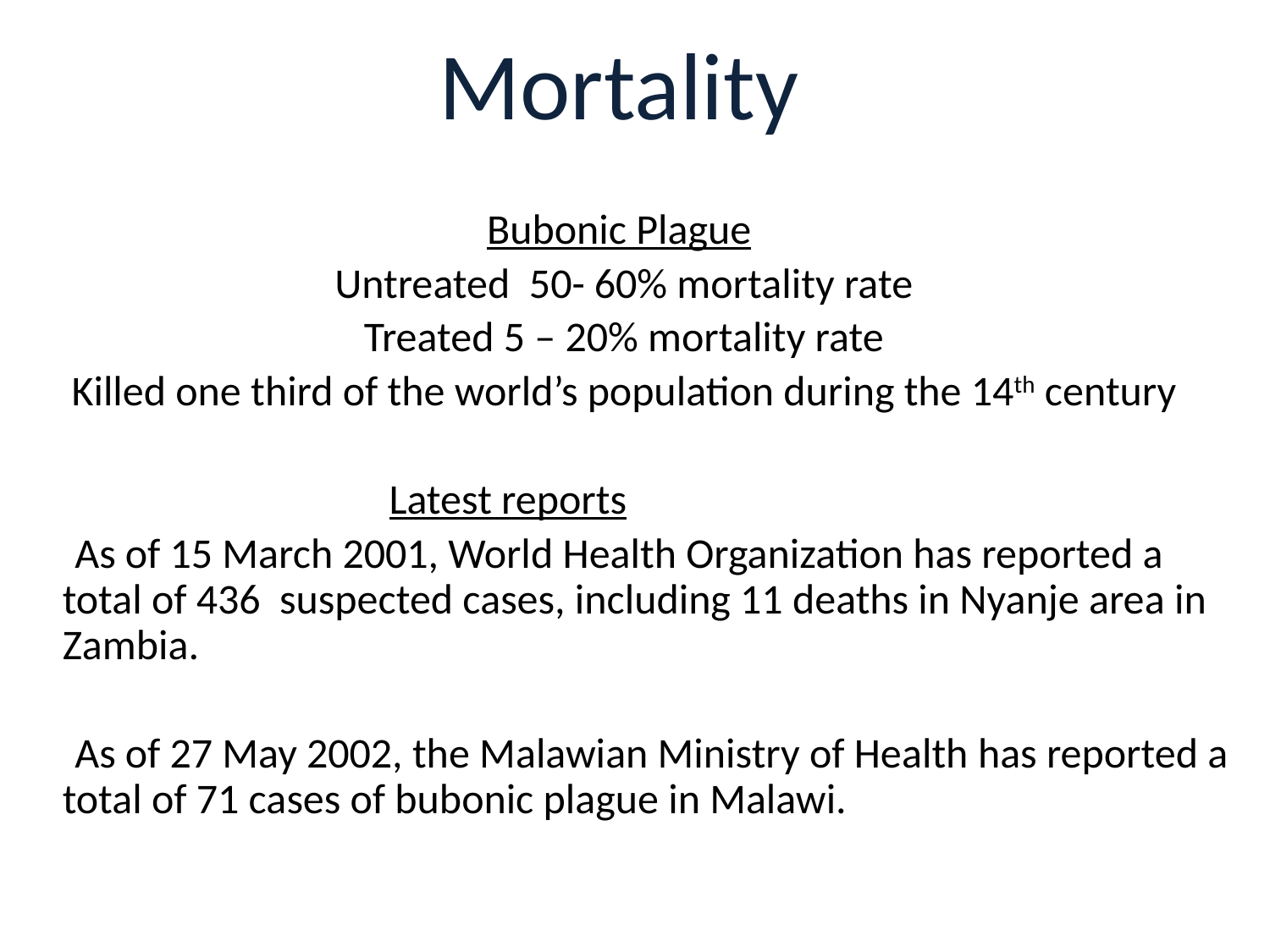

# Mortality
Bubonic Plague
Untreated  50- 60% mortality rate
Treated 5 – 20% mortality rate
Killed one third of the world’s population during the 14th century

                                       Latest reports
      As of 15 March 2001, World Health Organization has reported a total of 436  suspected cases, including 11 deaths in Nyanje area in Zambia.

      As of 27 May 2002, the Malawian Ministry of Health has reported a total of 71 cases of bubonic plague in Malawi.